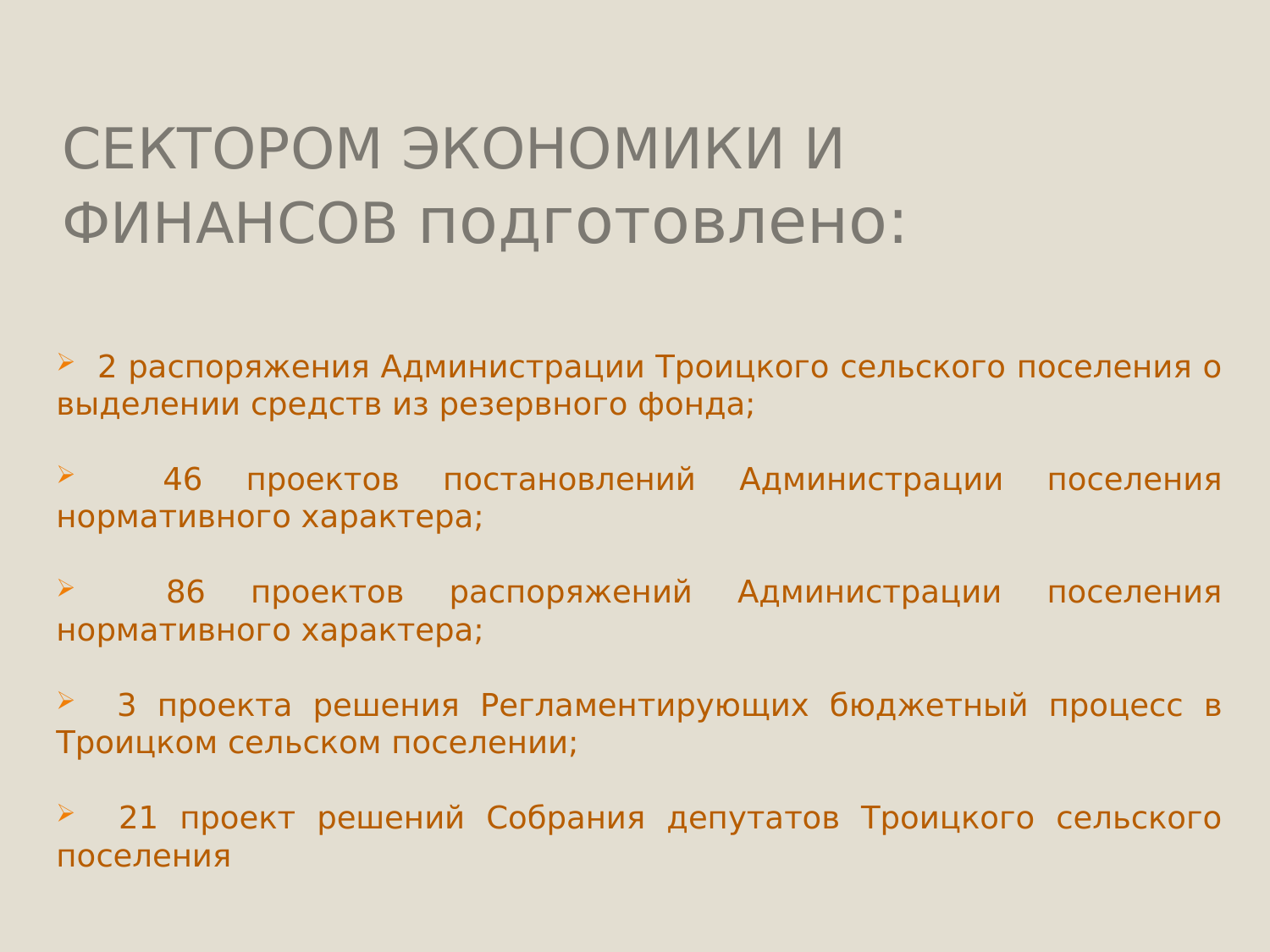

# СЕКТОРОМ ЭКОНОМИКИ И ФИНАНСОВ подготовлено:
  2 распоряжения Администрации Троицкого сельского поселения о выделении средств из резервного фонда;

  46 проектов постановлений Администрации поселения нормативного характера;

  86 проектов распоряжений Администрации поселения нормативного характера;

  3 проекта решения Регламентирующих бюджетный процесс в Троицком сельском поселении;

  21 проект решений Собрания депутатов Троицкого сельского поселения